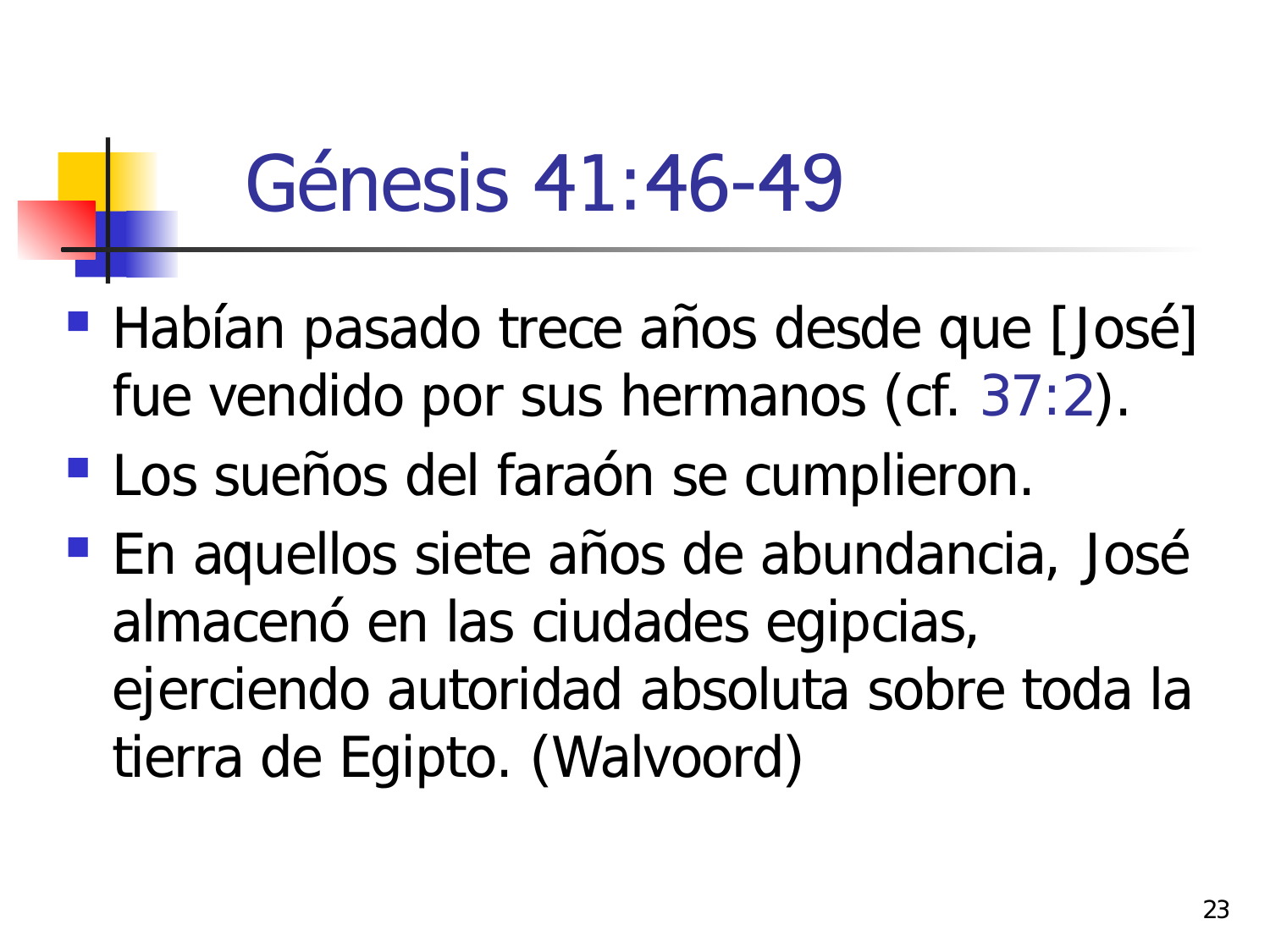

# Génesis 41:46-49
Habían pasado trece años desde que [José] fue vendido por sus hermanos (cf. 37:2).
Los sueños del faraón se cumplieron.
En aquellos siete años de abundancia, José almacenó en las ciudades egipcias, ejerciendo autoridad absoluta sobre toda la tierra de Egipto. (Walvoord)
23